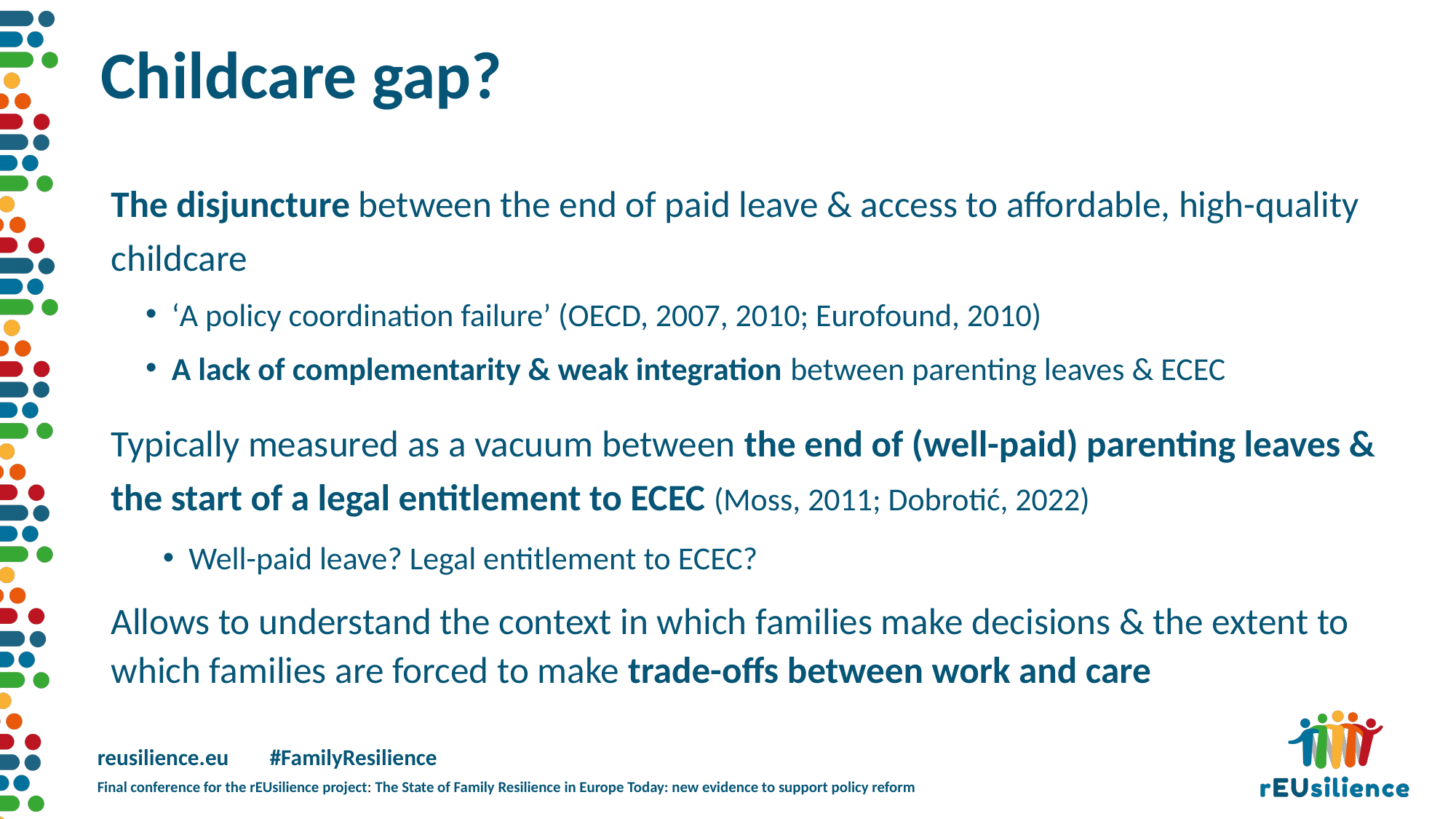

# Childcare gap?
The disjuncture between the end of paid leave & access to affordable, high-quality childcare
‘A policy coordination failure’ (OECD, 2007, 2010; Eurofound, 2010)
A lack of complementarity & weak integration between parenting leaves & ECEC
Typically measured as a vacuum between the end of (well-paid) parenting leaves & the start of a legal entitlement to ECEC (Moss, 2011; Dobrotić, 2022)
Well-paid leave? Legal entitlement to ECEC?
Allows to understand the context in which families make decisions & the extent to which families are forced to make trade-offs between work and care